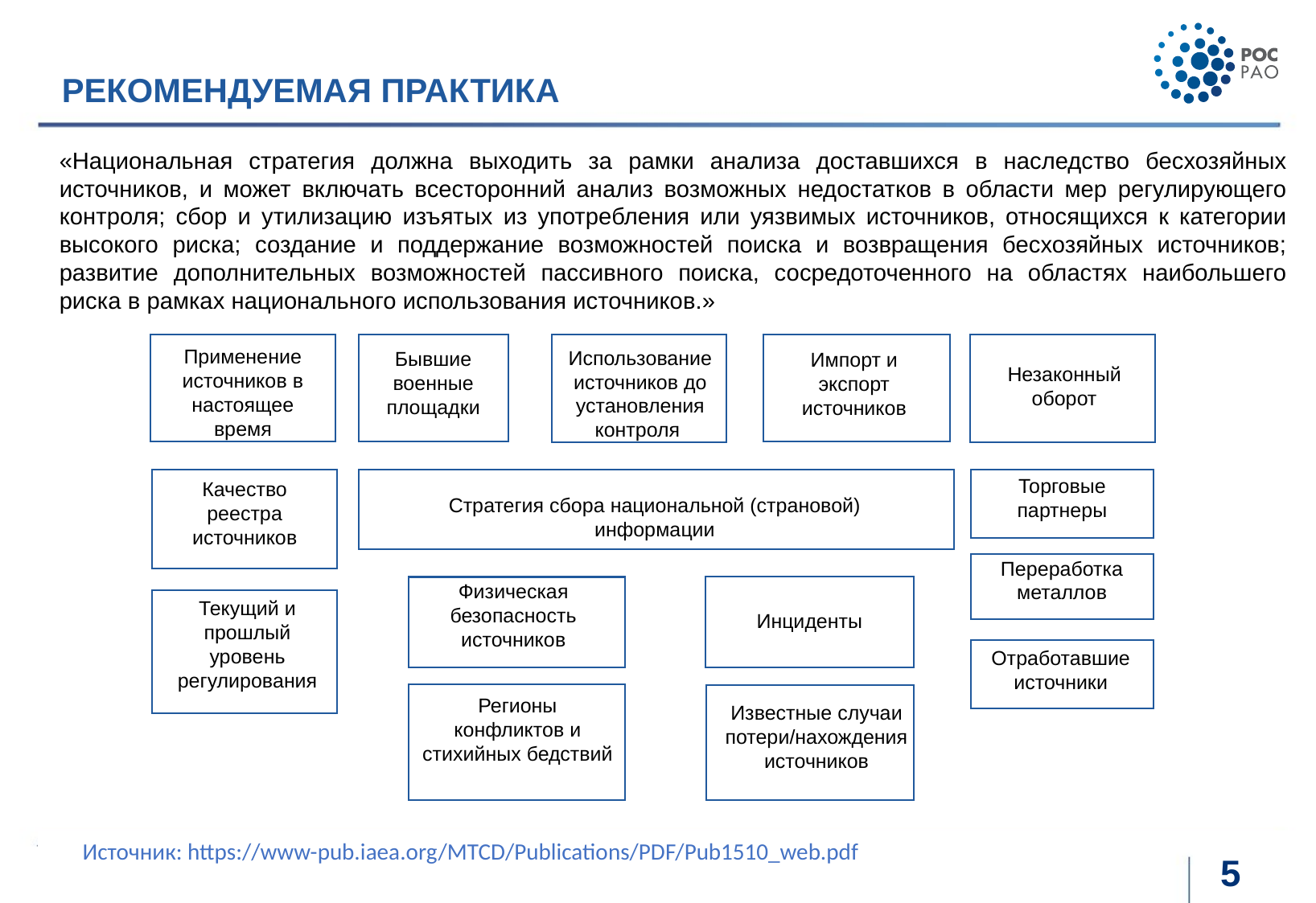

# РЕКОМЕНДУЕМАЯ ПРАКТИКА
«Национальная стратегия должна выходить за рамки анализа доставшихся в наследство бесхозяйных источников, и может включать всесторонний анализ возможных недостатков в области мер регулирующего контроля; сбор и утилизацию изъятых из употребления или уязвимых источников, относящихся к категории высокого риска; создание и поддержание возможностей поиска и возвращения бесхозяйных источников; развитие дополнительных возможностей пассивного поиска, сосредоточенного на областях наибольшего риска в рамках национального использования источников.»

Применение источников в настоящее время
Использование источников до установления контроля
Бывшие военные площадки
Импорт и экспорт источников
Незаконный оборот
Торговые партнеры

Качество реестра источников
Стратегия сбора национальной (страновой) информации
Переработка металлов

Физическая безопасность источников

Текущий и прошлый уровень регулирования

Инциденты
Отработавшие источники

Регионы конфликтов и стихийных бедствий
Известные случаи потери/нахождения источников
Источник: https://www-pub.iaea.org/MTCD/Publications/PDF/Pub1510_web.pdf